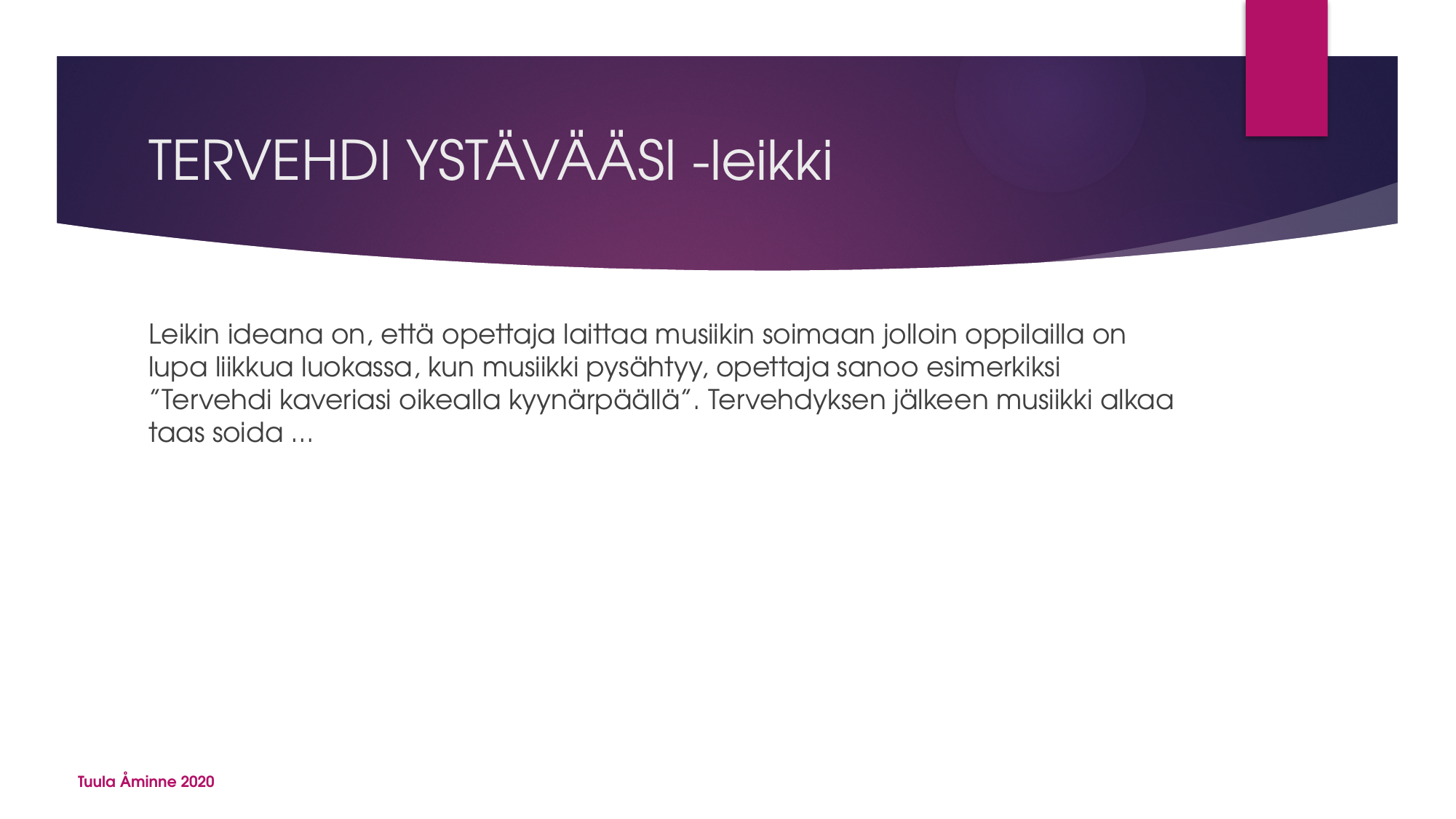

# TERVEHDI YSTÄVÄÄSI -leikki
Leikin ideana on, että opettaja laittaa musiikin soimaan jolloin oppilailla on lupa liikkua luokassa, kun musiikki pysähtyy, opettaja sanoo esimerkiksi ”Tervehdi kaveriasi oikealla kyynärpäällä”. Tervehdyksen jälkeen musiikki alkaa taas soida …
Tuula Åminne 2020